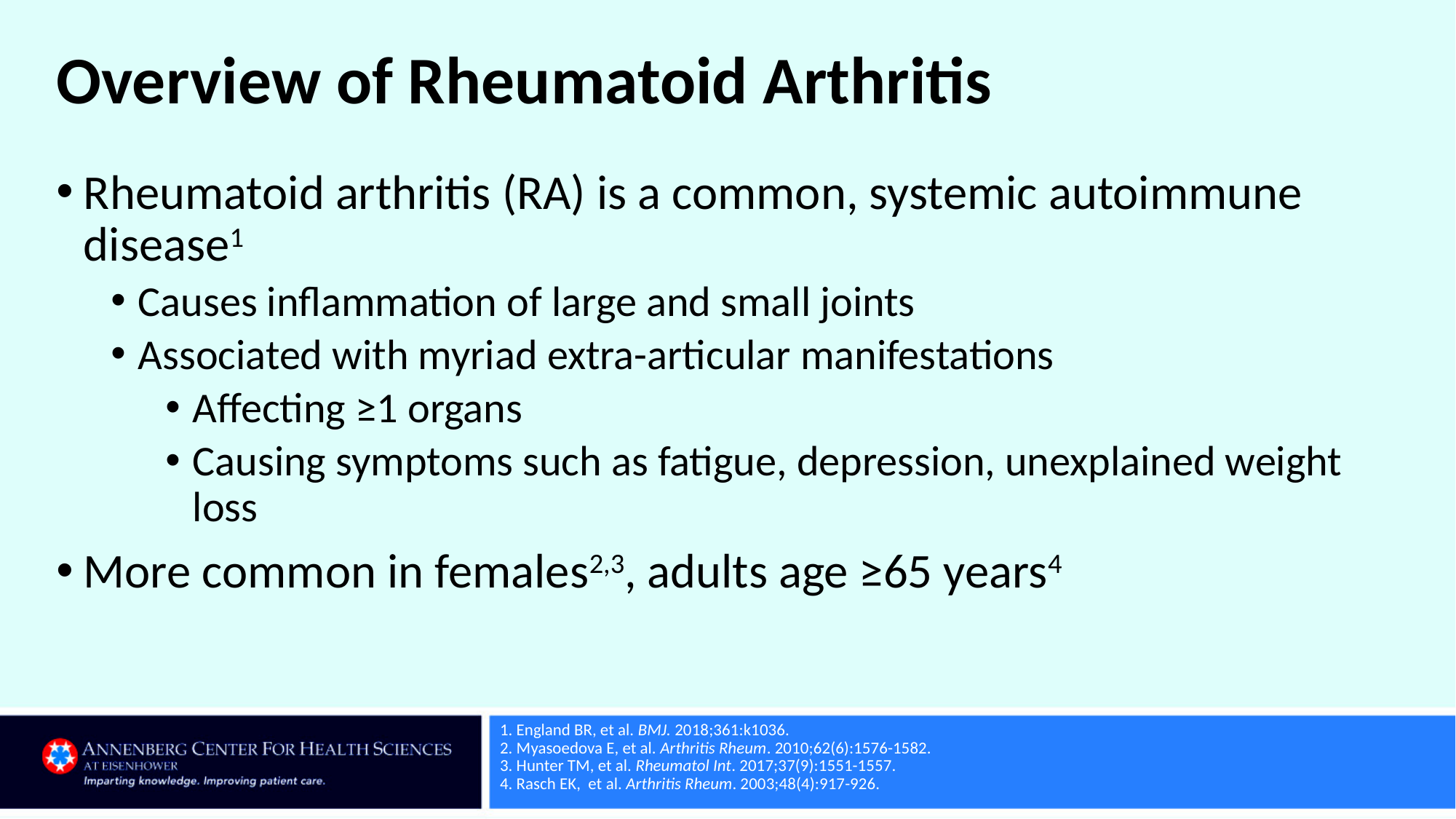

# Overview of Rheumatoid Arthritis
Rheumatoid arthritis (RA) is a common, systemic autoimmune disease1
Causes inflammation of large and small joints
Associated with myriad extra-articular manifestations
Affecting ≥1 organs
Causing symptoms such as fatigue, depression, unexplained weight loss
More common in females2,3, adults age ≥65 years4
1. England BR, et al. BMJ. 2018;361:k1036.
2. Myasoedova E, et al. Arthritis Rheum. 2010;62(6):1576-1582.
3. Hunter TM, et al. Rheumatol Int. 2017;37(9):1551-1557.
4. Rasch EK,  et al. Arthritis Rheum. 2003;48(4):917-926.